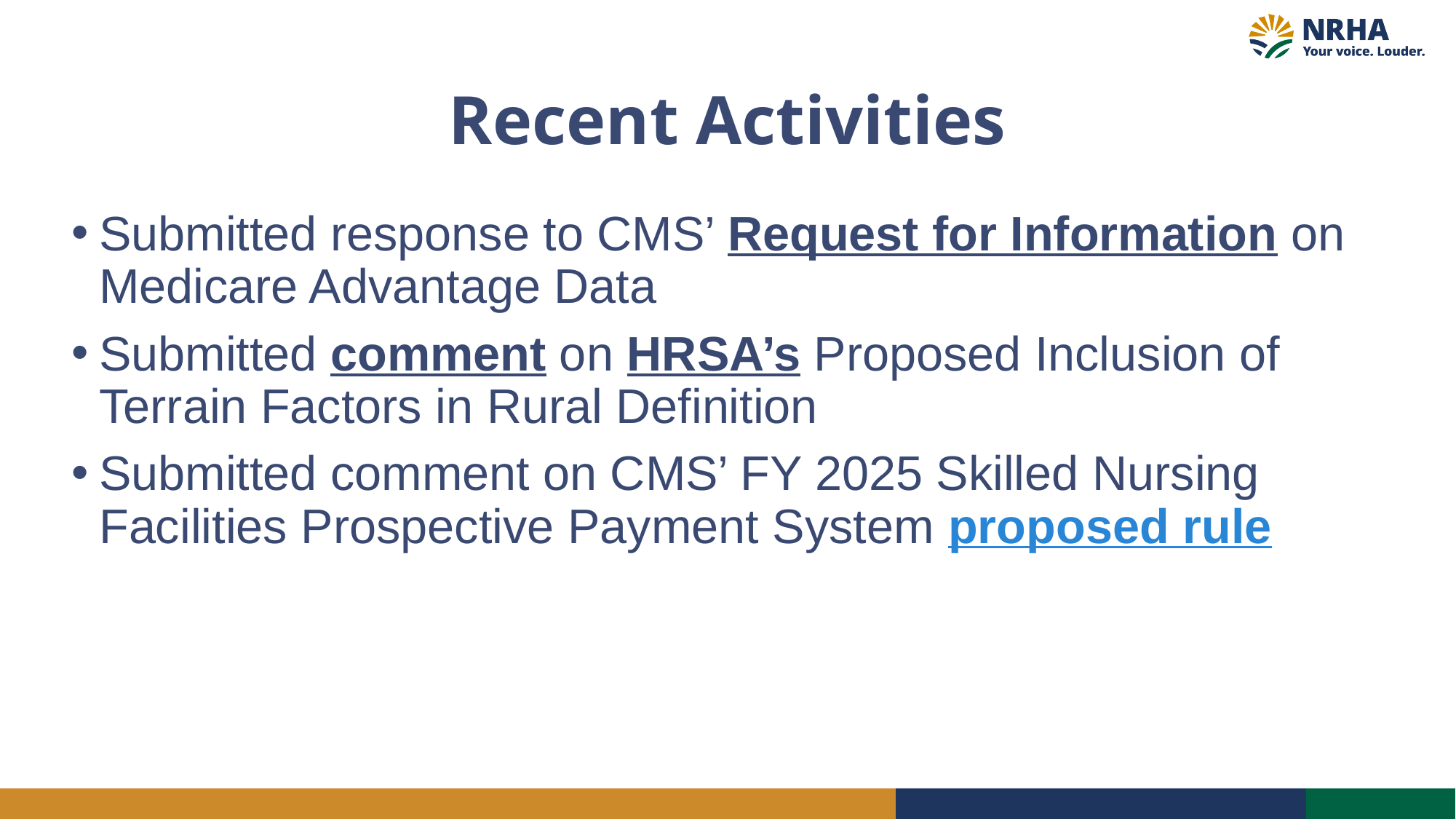

# Recent Activities
Submitted response to CMS’ Request for Information on Medicare Advantage Data
Submitted comment on HRSA’s Proposed Inclusion of Terrain Factors in Rural Definition
Submitted comment on CMS’ FY 2025 Skilled Nursing Facilities Prospective Payment System proposed rule